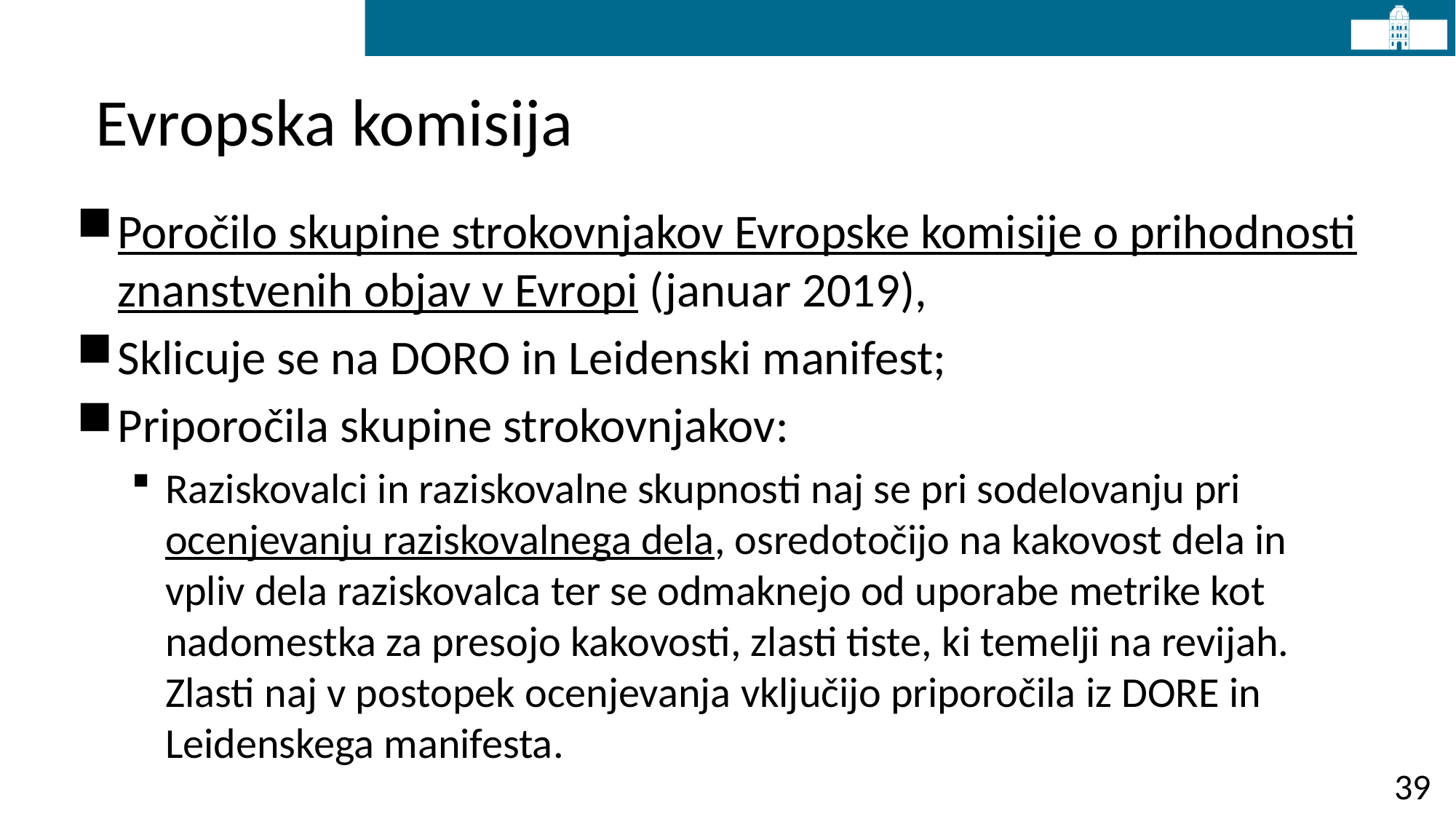

# Evropska komisija
Poročilo skupine strokovnjakov Evropske komisije o prihodnosti znanstvenih objav v Evropi (januar 2019),
Sklicuje se na DORO in Leidenski manifest;
Priporočila skupine strokovnjakov:
Raziskovalci in raziskovalne skupnosti naj se pri sodelovanju pri ocenjevanju raziskovalnega dela, osredotočijo na kakovost dela in vpliv dela raziskovalca ter se odmaknejo od uporabe metrike kot nadomestka za presojo kakovosti, zlasti tiste, ki temelji na revijah. Zlasti naj v postopek ocenjevanja vključijo priporočila iz DORE in Leidenskega manifesta.
39